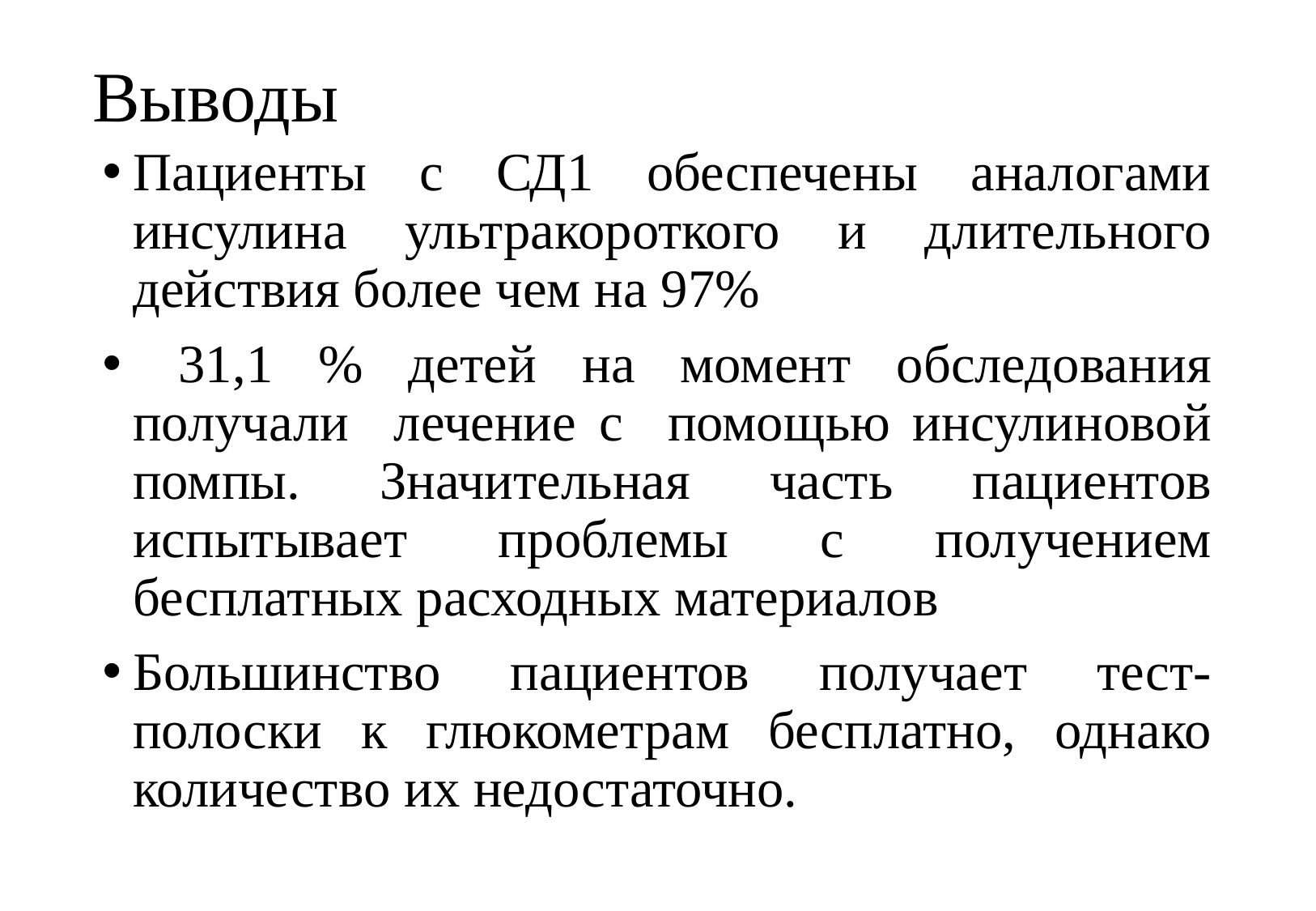

# Выводы
Пациенты с СД1 обеспечены аналогами инсулина ультракороткого и длительного действия более чем на 97%
 31,1 % детей на момент обследования получали  лечение с  помощью инсулиновой помпы. Значительная часть пациентов испытывает проблемы с получением бесплатных расходных материалов
Большинство пациентов получает тест-полоски к глюкометрам бесплатно, однако количество их недостаточно.